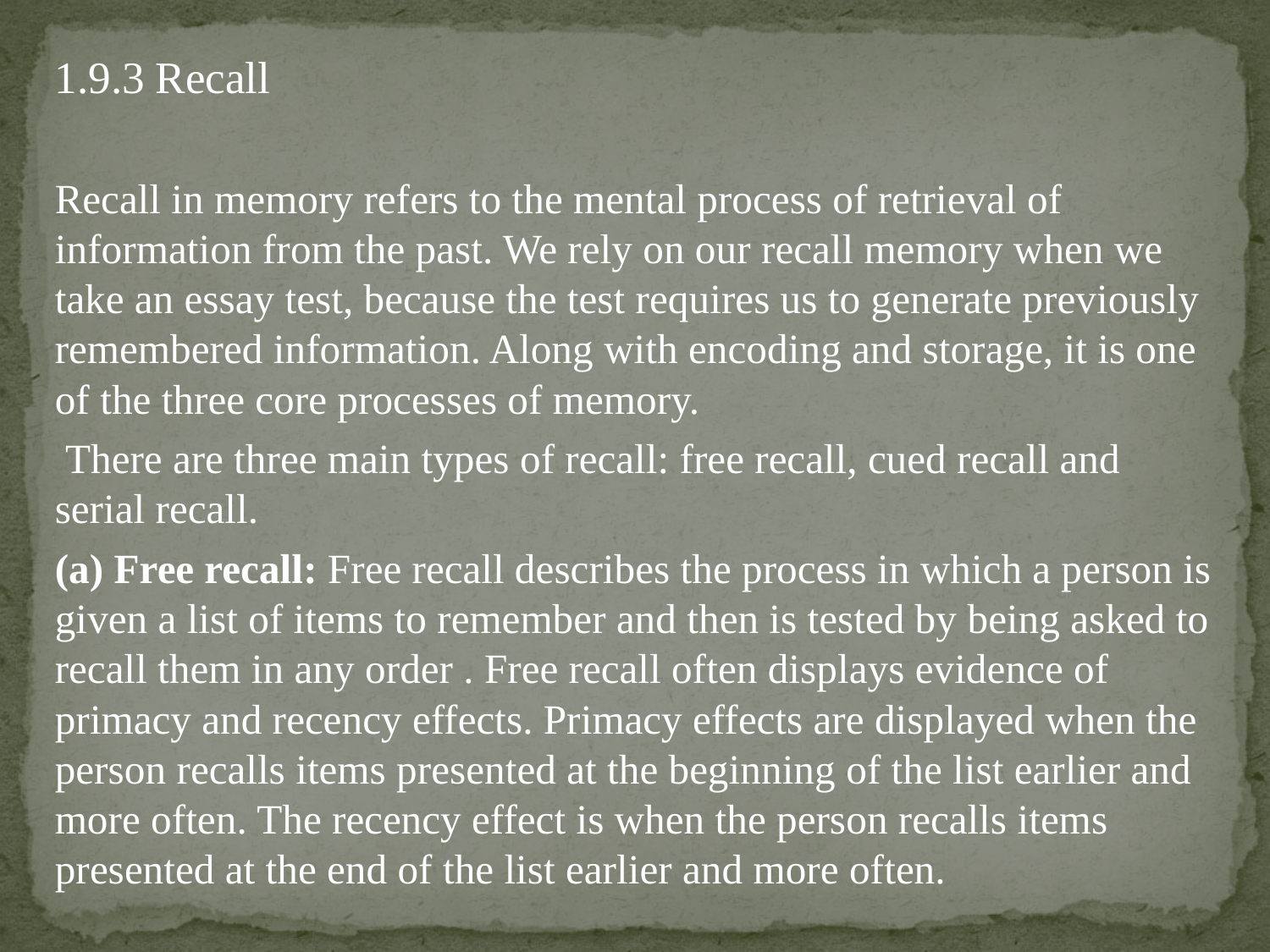

1.9.3 Recall

Recall in memory refers to the mental process of retrieval of information from the past. We rely on our recall memory when we take an essay test, because the test requires us to generate previously remembered information. Along with encoding and storage, it is one of the three core processes of memory.
 There are three main types of recall: free recall, cued recall and serial recall.
(a) Free recall: Free recall describes the process in which a person is given a list of items to remember and then is tested by being asked to recall them in any order . Free recall often displays evidence of primacy and recency effects. Primacy effects are displayed when the person recalls items presented at the beginning of the list earlier and more often. The recency effect is when the person recalls items presented at the end of the list earlier and more often.